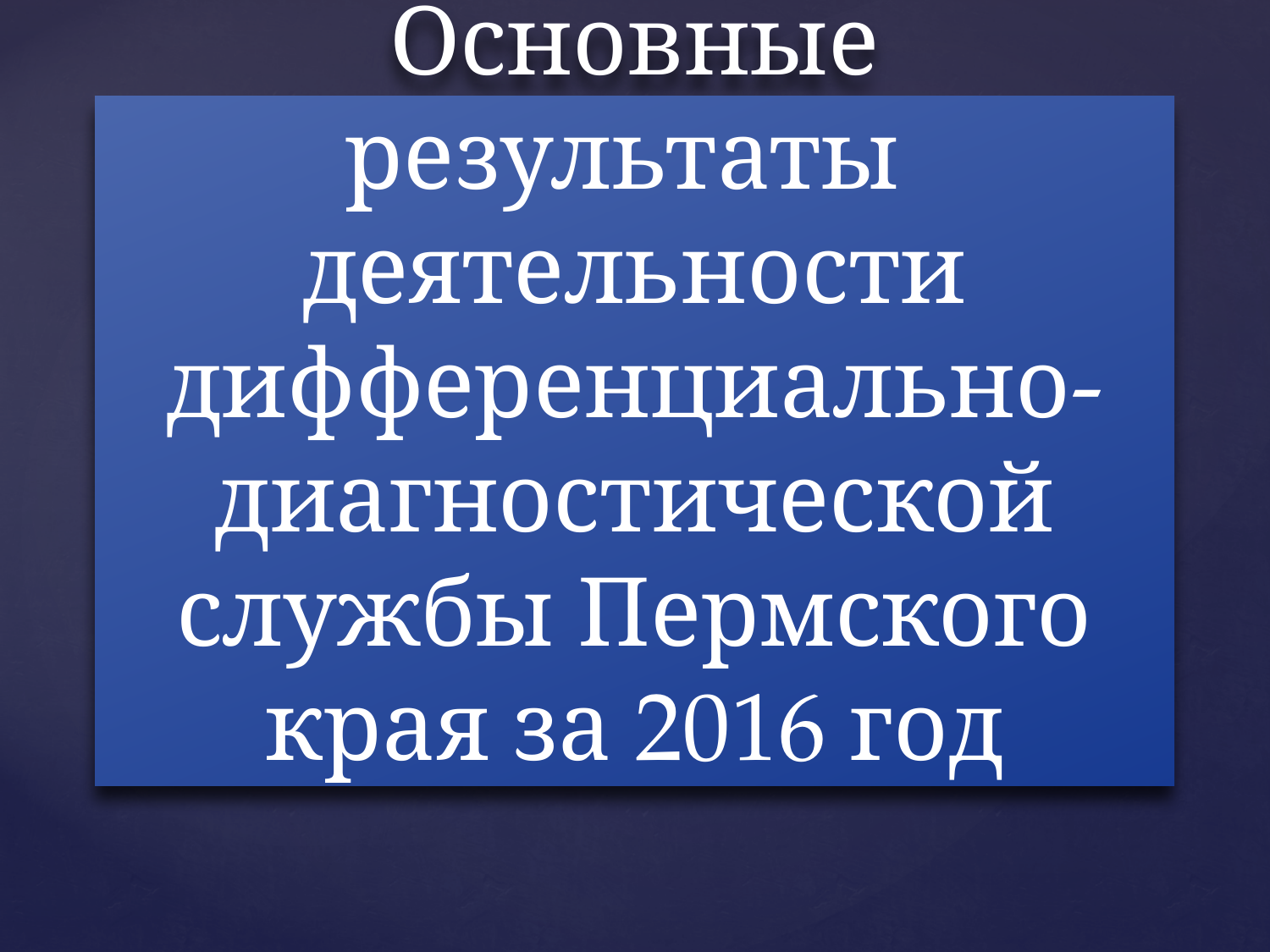

# Основные результаты  деятельности дифференциально-диагностической службы Пермского края за 2016 год